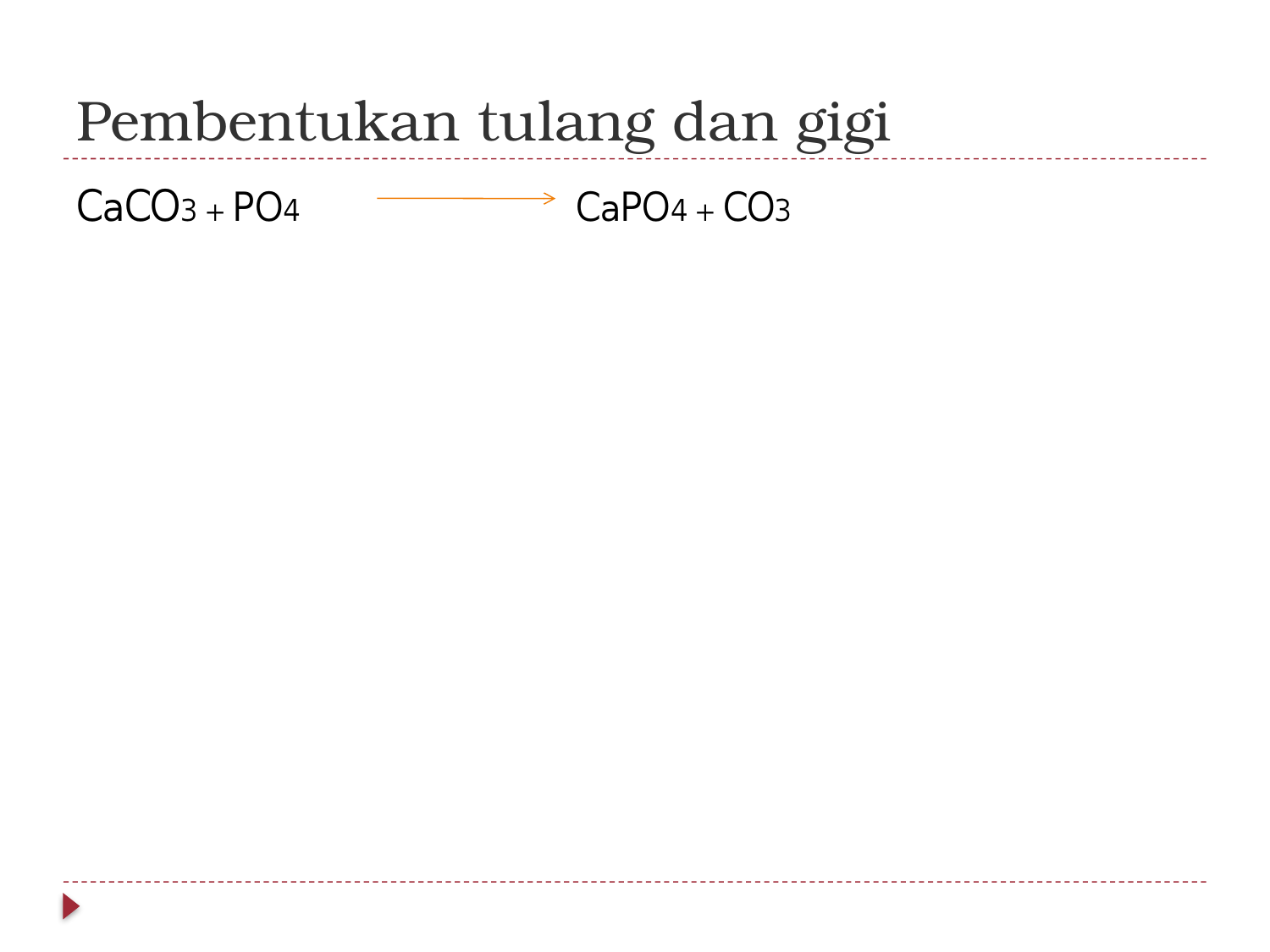

# Pembentukan tulang dan gigi
CaCO3 + PO4                             CaPO4 + CO3